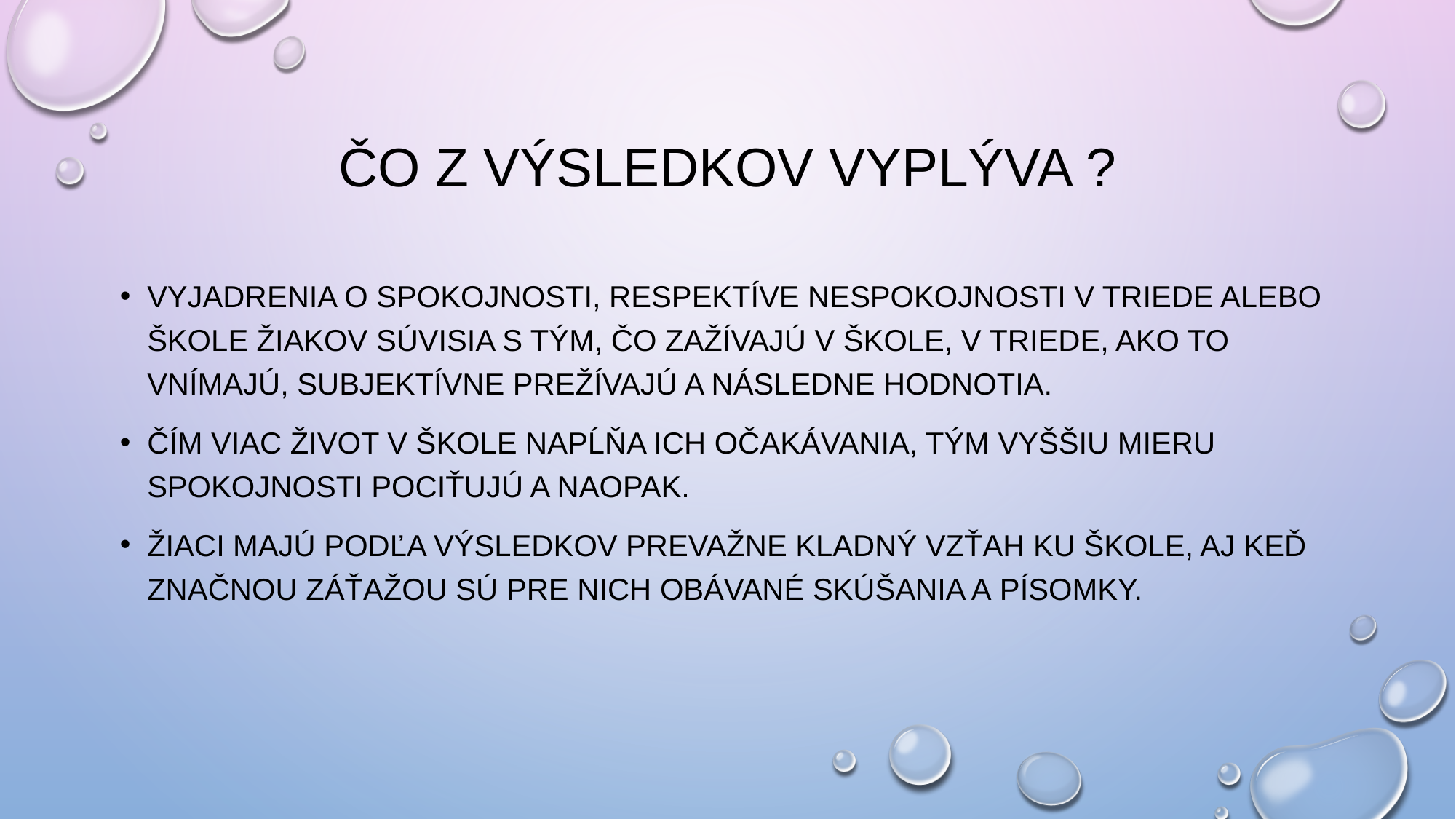

# Čo Z výsledkov vyplýva ?
vyjadrenia o spokojnosti, respektíve nespokojnosti v triede alebo škole žiakov súvisia s tým, čo zažívajú v škole, v triede, ako to vnímajú, subjektívne prežívajú a následne hodnotia.
Čím viac život v škole napĺňa ich očakávania, tým vyššiu mieru spokojnosti pociťujú a naopak.
Žiaci majú podľa výsledkov prevažne kladný vzťah ku škole, aj keď značnou záťažou sú pre nich obávané skúšania a písomky.